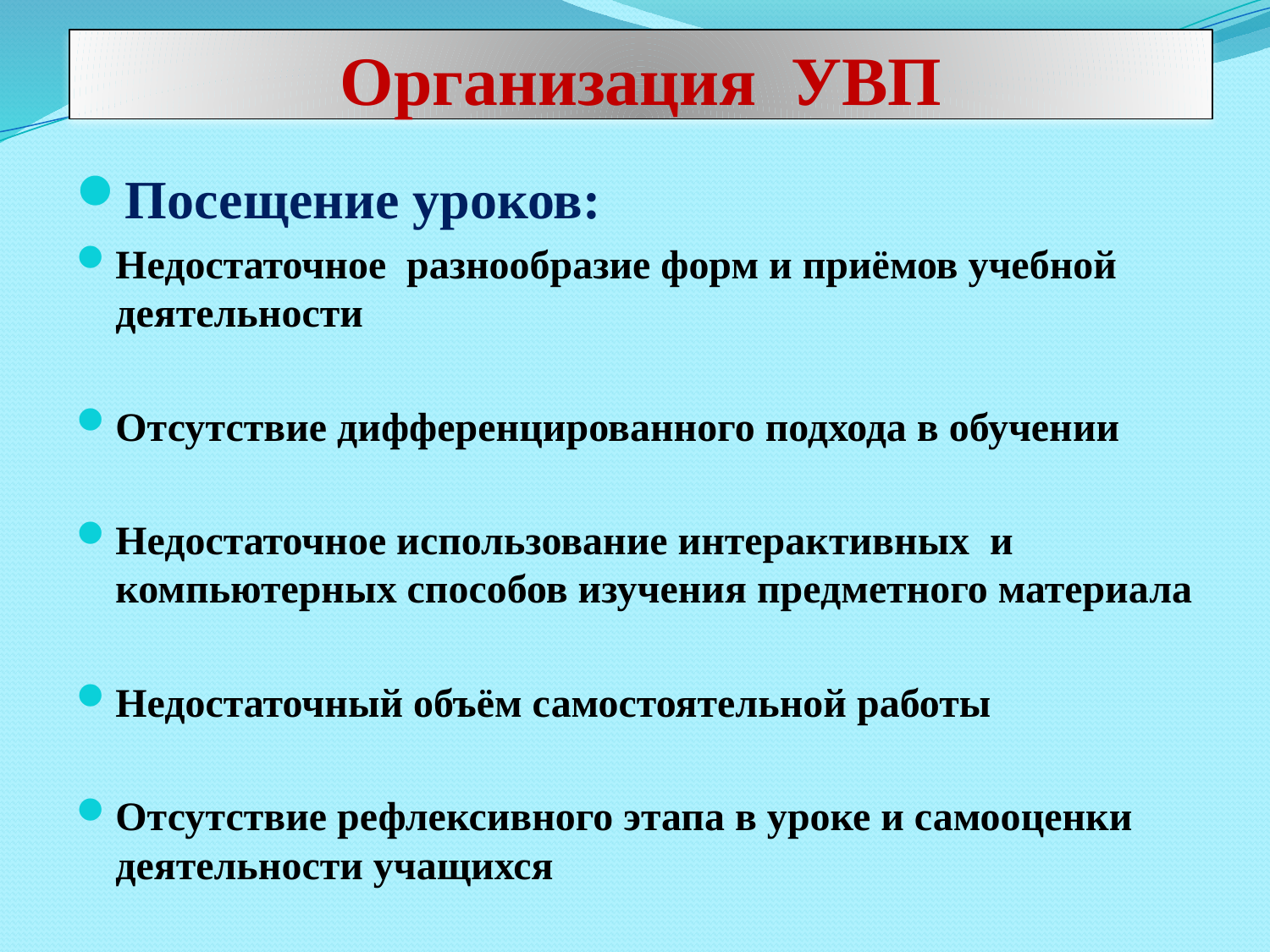

# Организация  УВП
Посещение уроков:
Недостаточное  разнообразие форм и приёмов учебной деятельности

Отсутствие дифференцированного подхода в обучении

Недостаточное использование интерактивных  и компьютерных способов изучения предметного материала

Недостаточный объём самостоятельной работы

Отсутствие рефлексивного этапа в уроке и самооценки деятельности учащихся